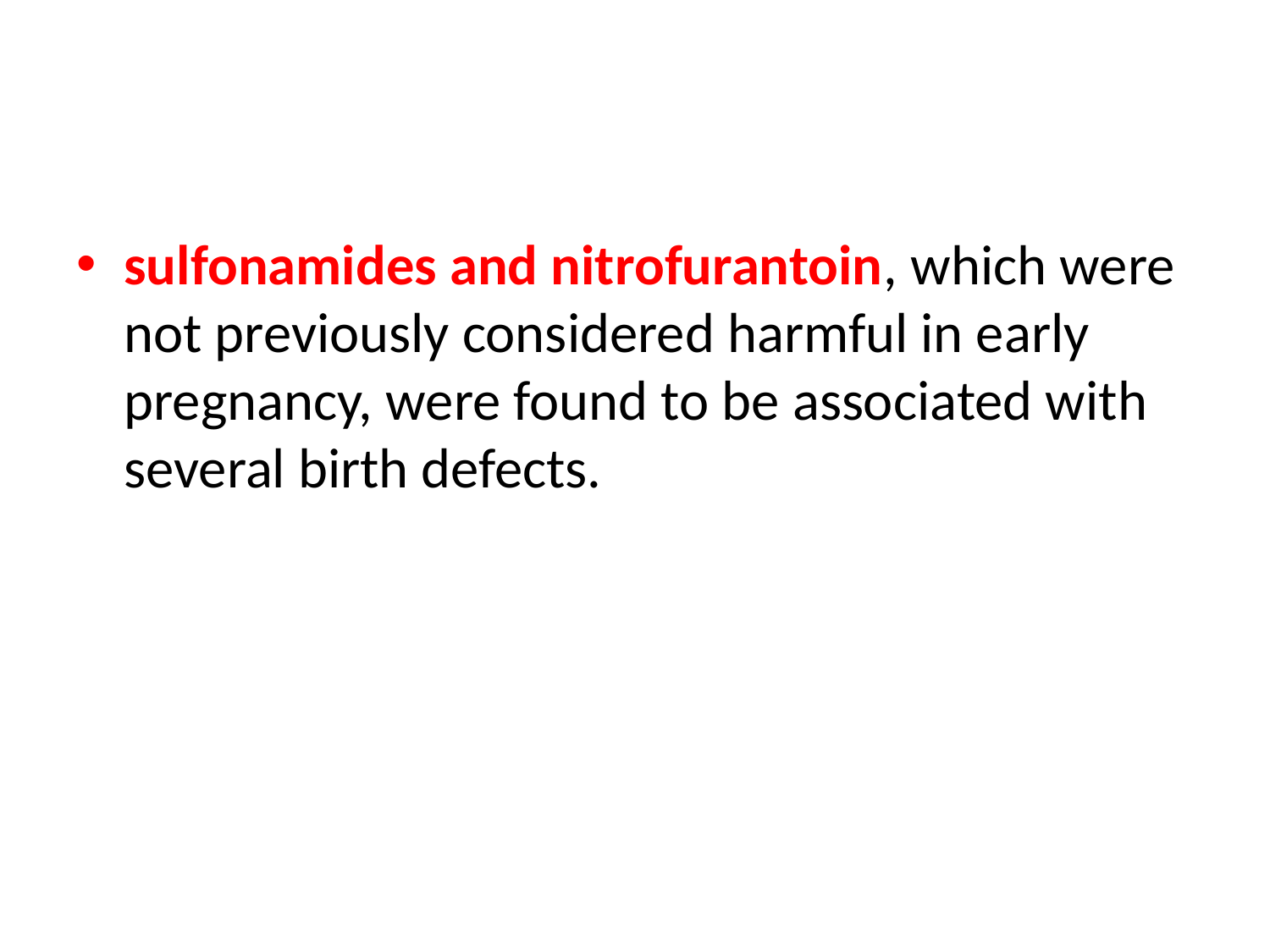

#
sulfonamides and nitrofurantoin, which were not previously considered harmful in early pregnancy, were found to be associated with several birth defects.